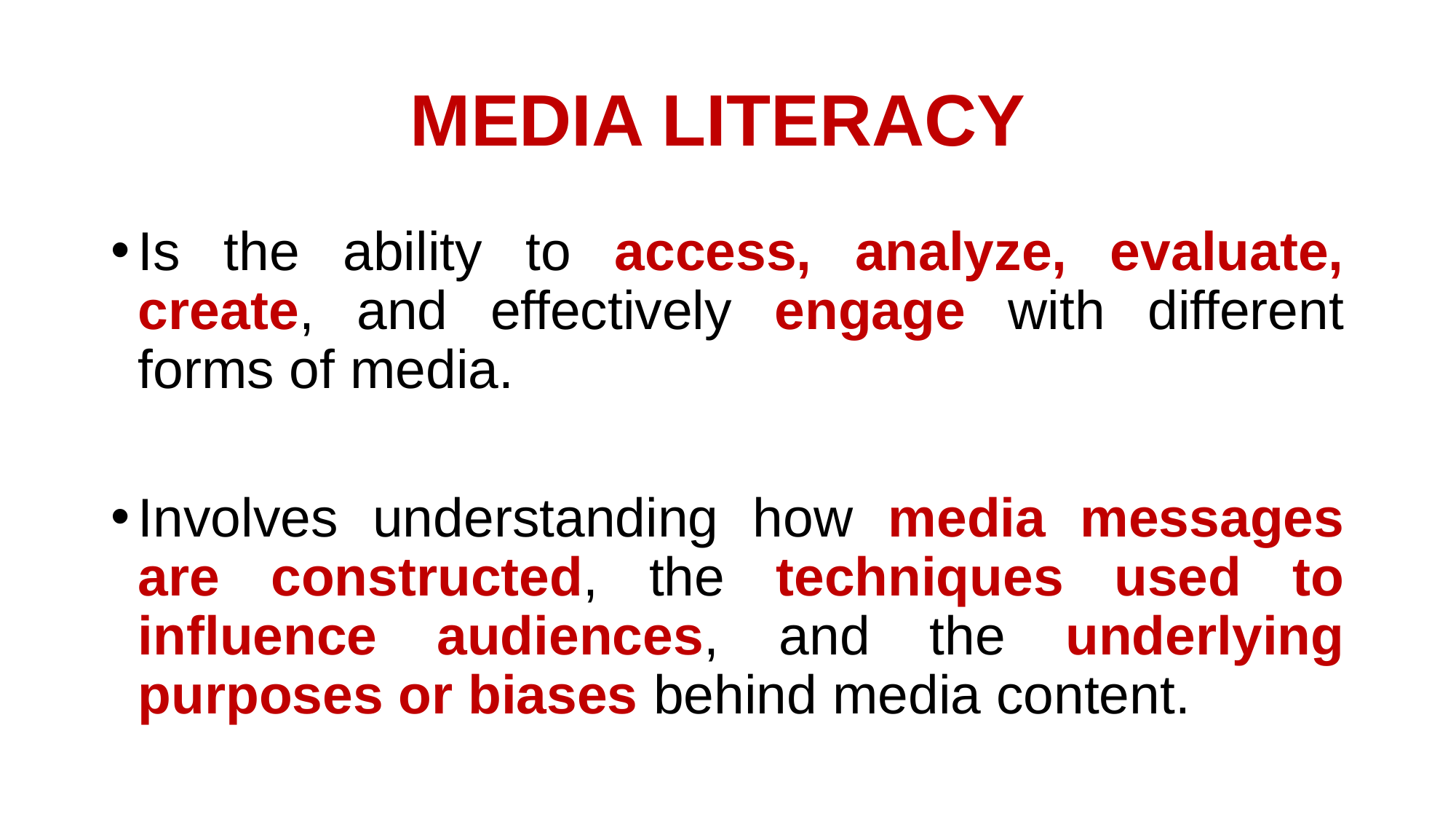

# MEDIA LITERACY
Is the ability to access, analyze, evaluate, create, and effectively engage with different forms of media.

Involves understanding how media messages are constructed, the techniques used to influence audiences, and the underlying purposes or biases behind media content.